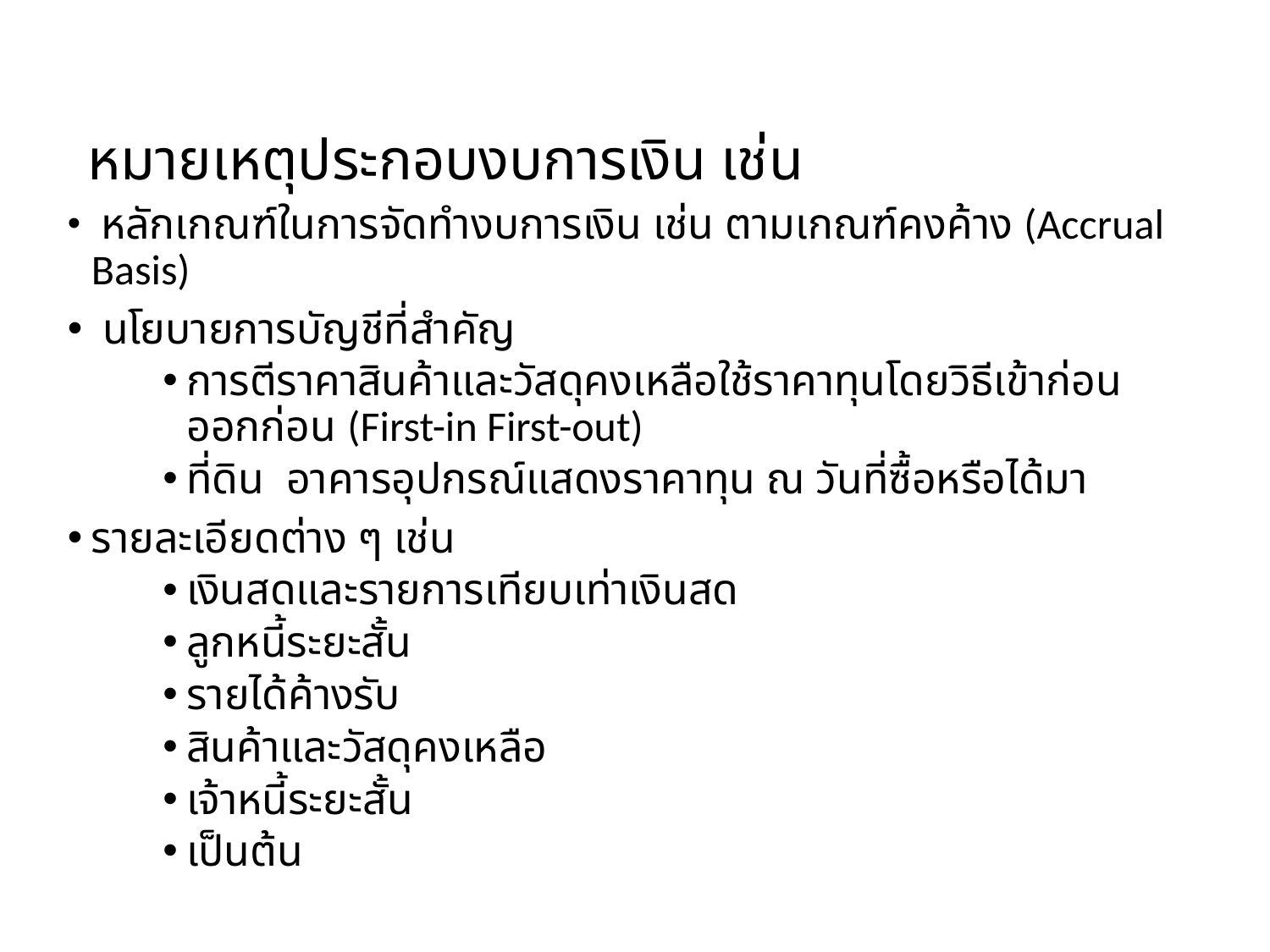

# หมายเหตุประกอบงบการเงิน เช่น
 หลักเกณฑ์ในการจัดทำงบการเงิน เช่น ตามเกณฑ์คงค้าง (Accrual Basis)
 นโยบายการบัญชีที่สำคัญ
การตีราคาสินค้าและวัสดุคงเหลือใช้ราคาทุนโดยวิธีเข้าก่อนออกก่อน (First-in First-out)
ที่ดิน  อาคารอุปกรณ์แสดงราคาทุน ณ วันที่ซื้อหรือได้มา
รายละเอียดต่าง ๆ เช่น
เงินสดและรายการเทียบเท่าเงินสด
ลูกหนี้ระยะสั้น
รายได้ค้างรับ
สินค้าและวัสดุคงเหลือ
เจ้าหนี้ระยะสั้น
เป็นต้น

9